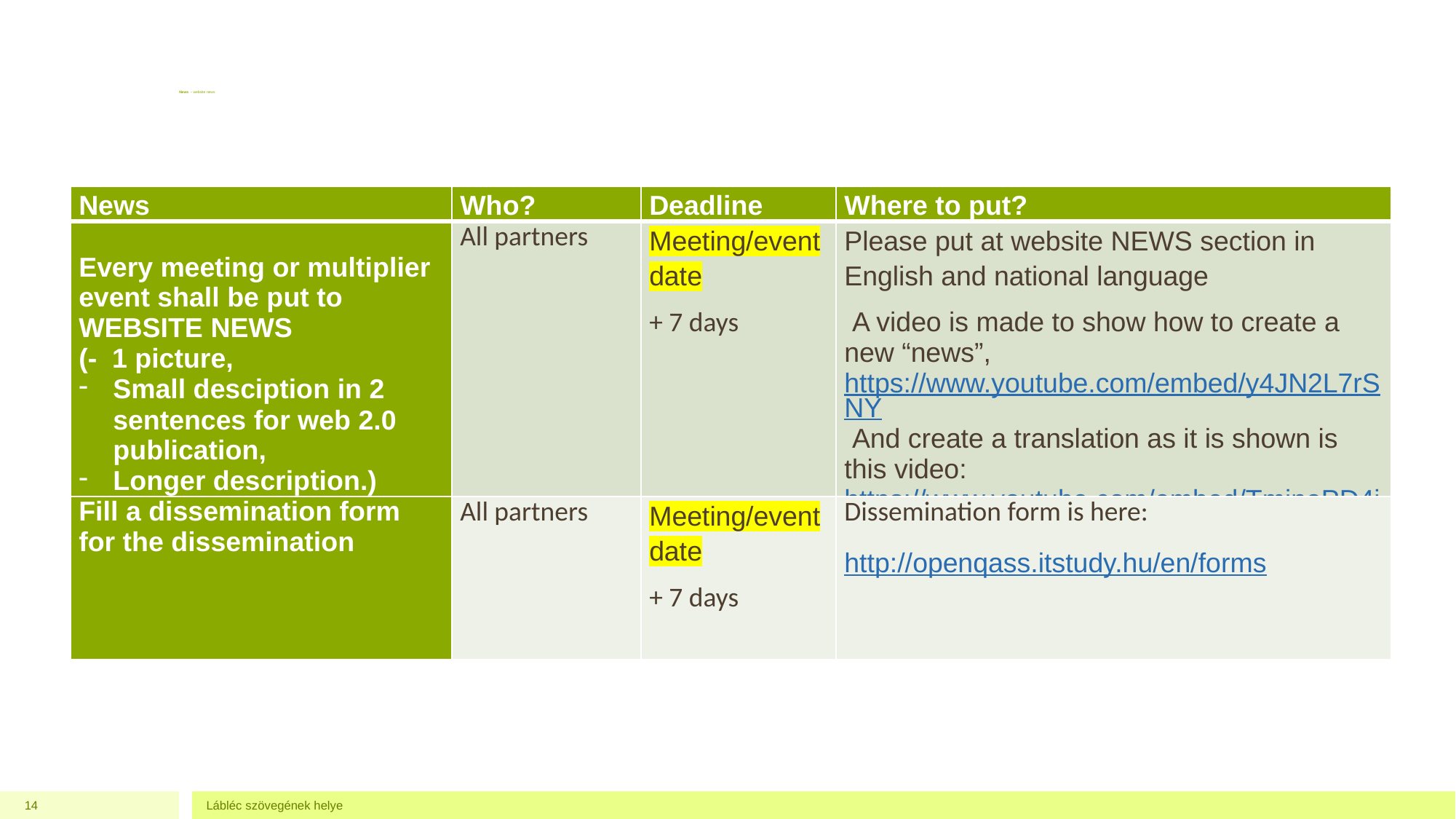

# News  - website news
| News | Who? | Deadline | Where to put? |
| --- | --- | --- | --- |
| Every meeting or multiplier event shall be put to WEBSITE NEWS (- 1 picture, Small desciption in 2 sentences for web 2.0 publication, Longer description.) | All partners | Meeting/event date + 7 days | Please put at website NEWS section in English and national language A video is made to show how to create a new “news”, https://www.youtube.com/embed/y4JN2L7rSNY And create a translation as it is shown is this video: https://www.youtube.com/embed/TminoPD4i08 |
| Fill a dissemination form for the dissemination | All partners | Meeting/event date + 7 days | Dissemination form is here: http://openqass.itstudy.hu/en/forms |
14

Lábléc szövegének helye